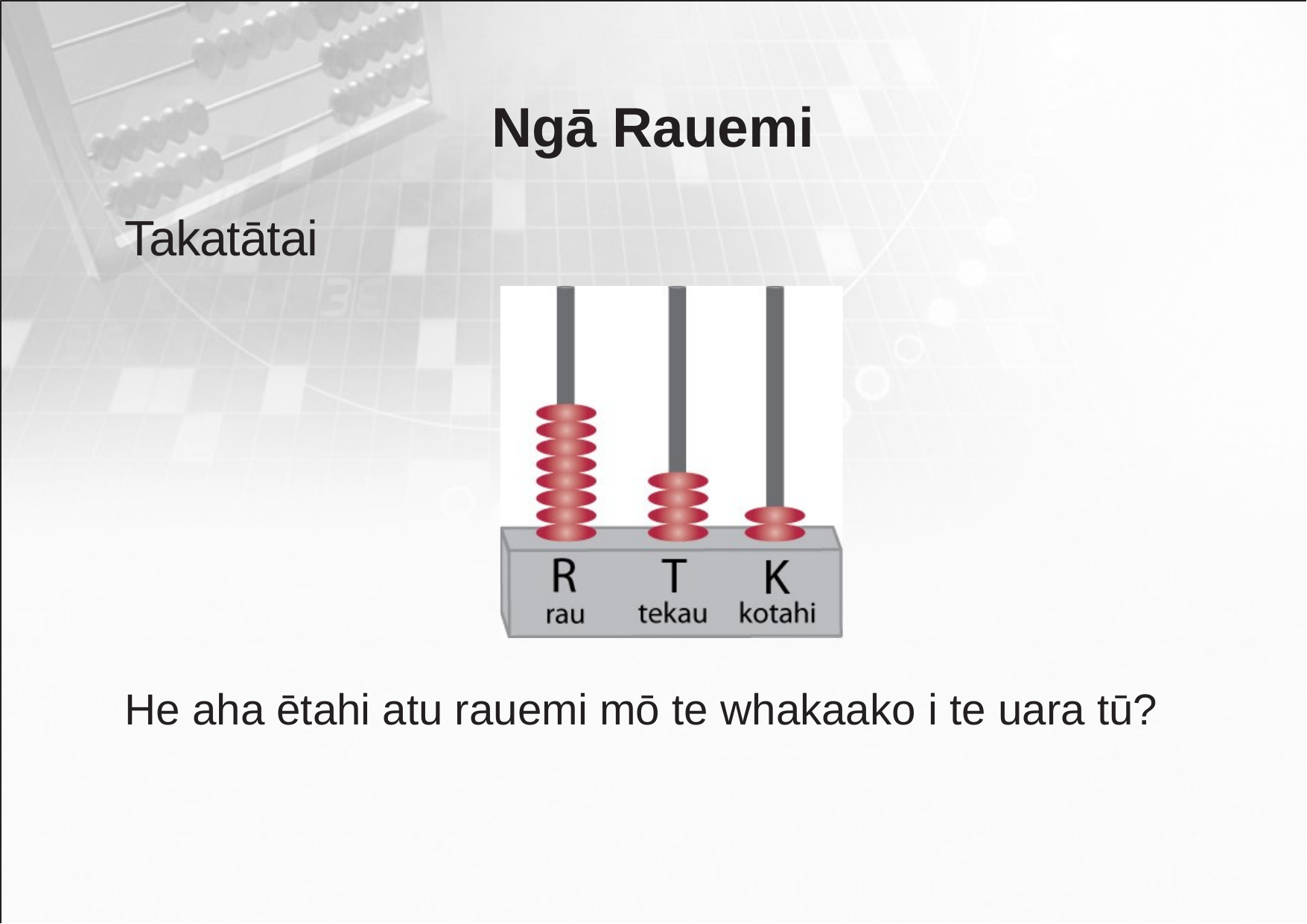

# Ngā Rauemi
Takatātai

He aha ētahi atu rauemi mō te whakaako i te uara tū?